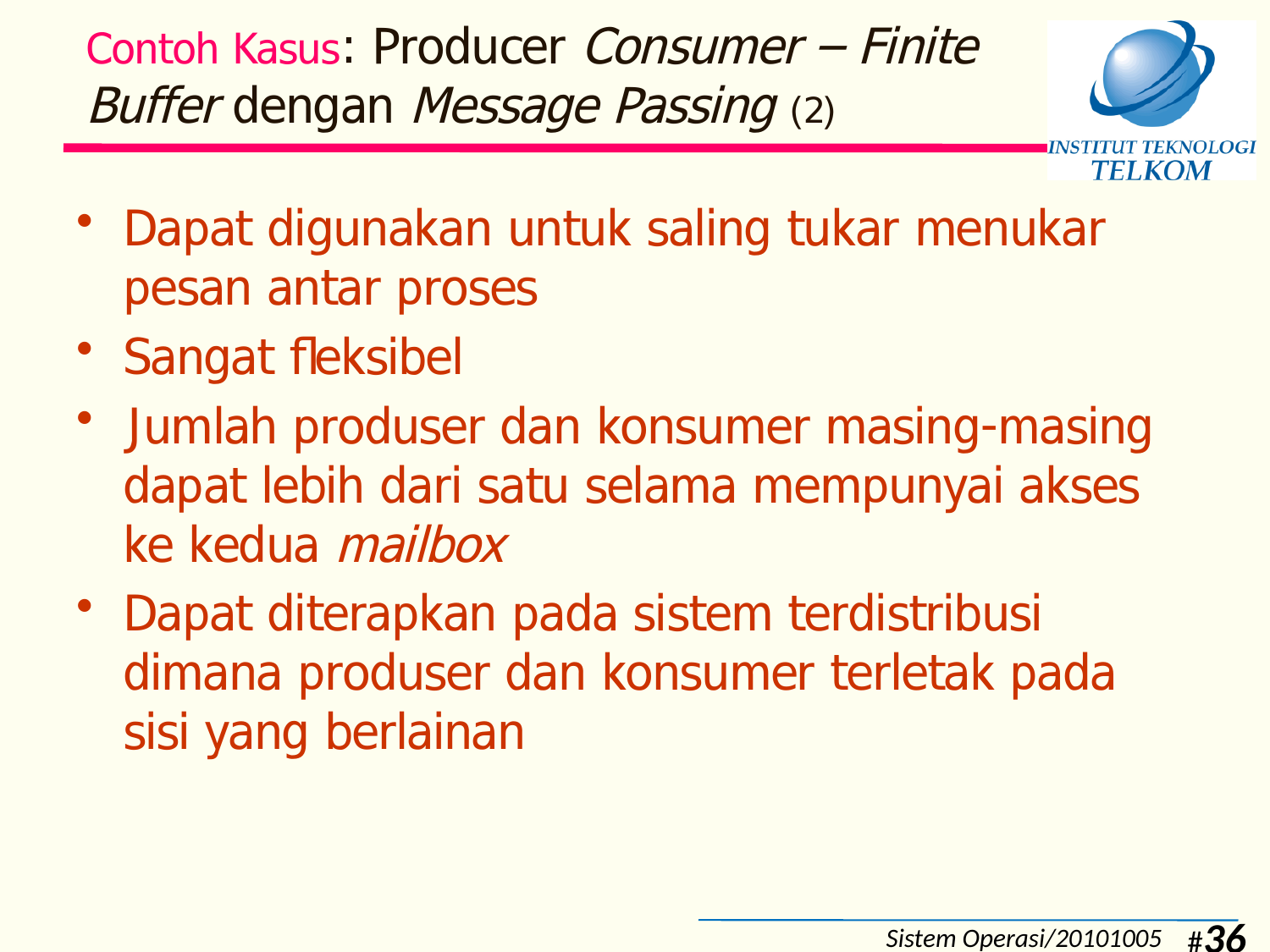

# Contoh Kasus: Producer Consumer – Finite Buffer dengan Message Passing (2)
Dapat digunakan untuk saling tukar menukar pesan antar proses
Sangat fleksibel
Jumlah produser dan konsumer masing-masing dapat lebih dari satu selama mempunyai akses  ke kedua mailbox
Dapat diterapkan pada sistem terdistribusi dimana produser dan konsumer terletak pada sisi yang berlainan
Sistem Operasi/20101005